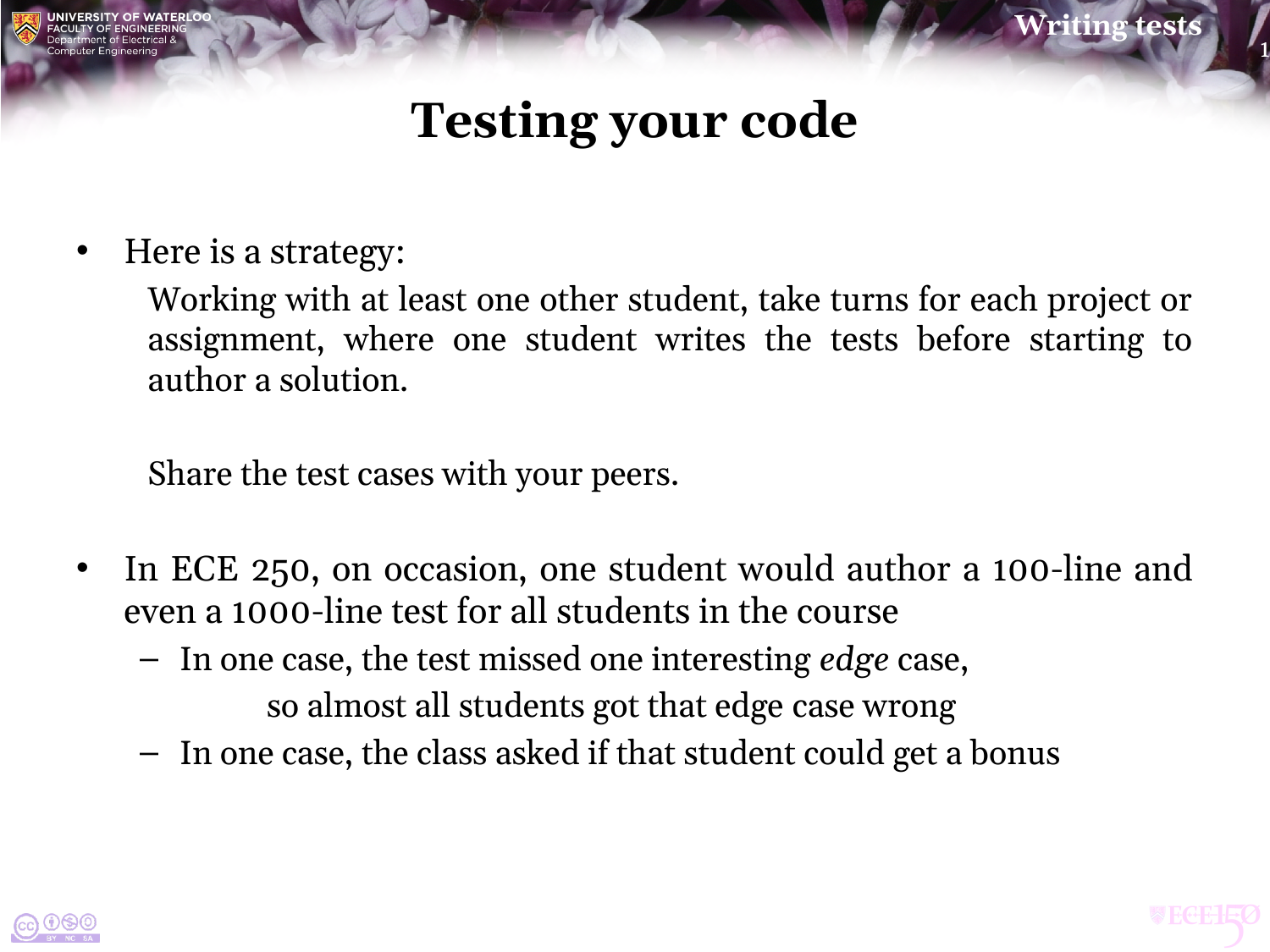

# Testing your code
Here is a strategy:
Working with at least one other student, take turns for each project or assignment, where one student writes the tests before starting to author a solution.

Share the test cases with your peers.

In ece 250, on occasion, one student would author a 100-line and even a 1000-line test for all students in the course
In one case, the test missed one interesting edge case,
	so almost all students got that edge case wrong
In one case, the class asked if that student could get a bonus